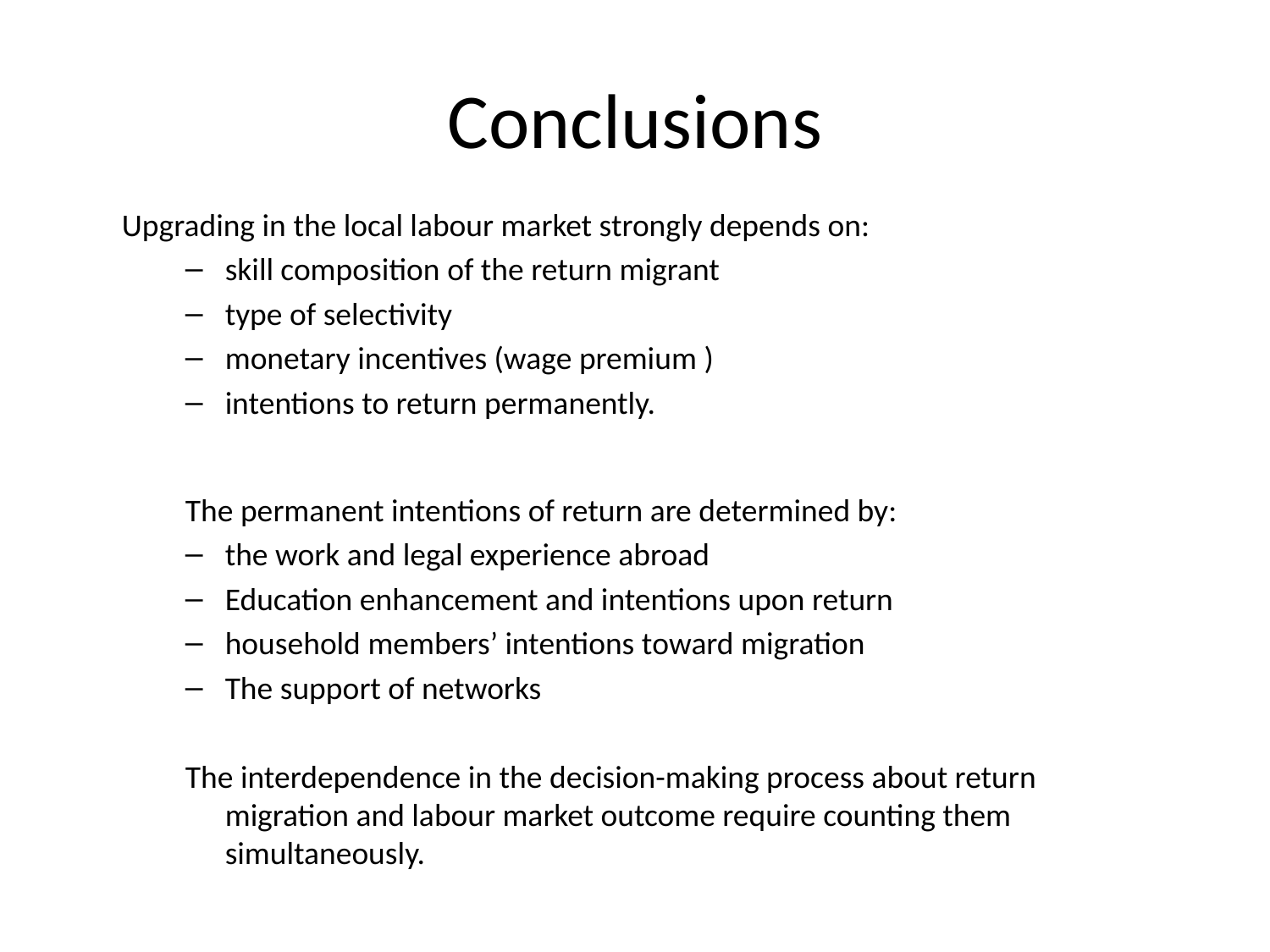

# Conclusions
Upgrading in the local labour market strongly depends on:
skill composition of the return migrant
type of selectivity
monetary incentives (wage premium )
intentions to return permanently.

The permanent intentions of return are determined by:
the work and legal experience abroad
Education enhancement and intentions upon return
household members’ intentions toward migration
The support of networks

The interdependence in the decision-making process about return migration and labour market outcome require counting them simultaneously.